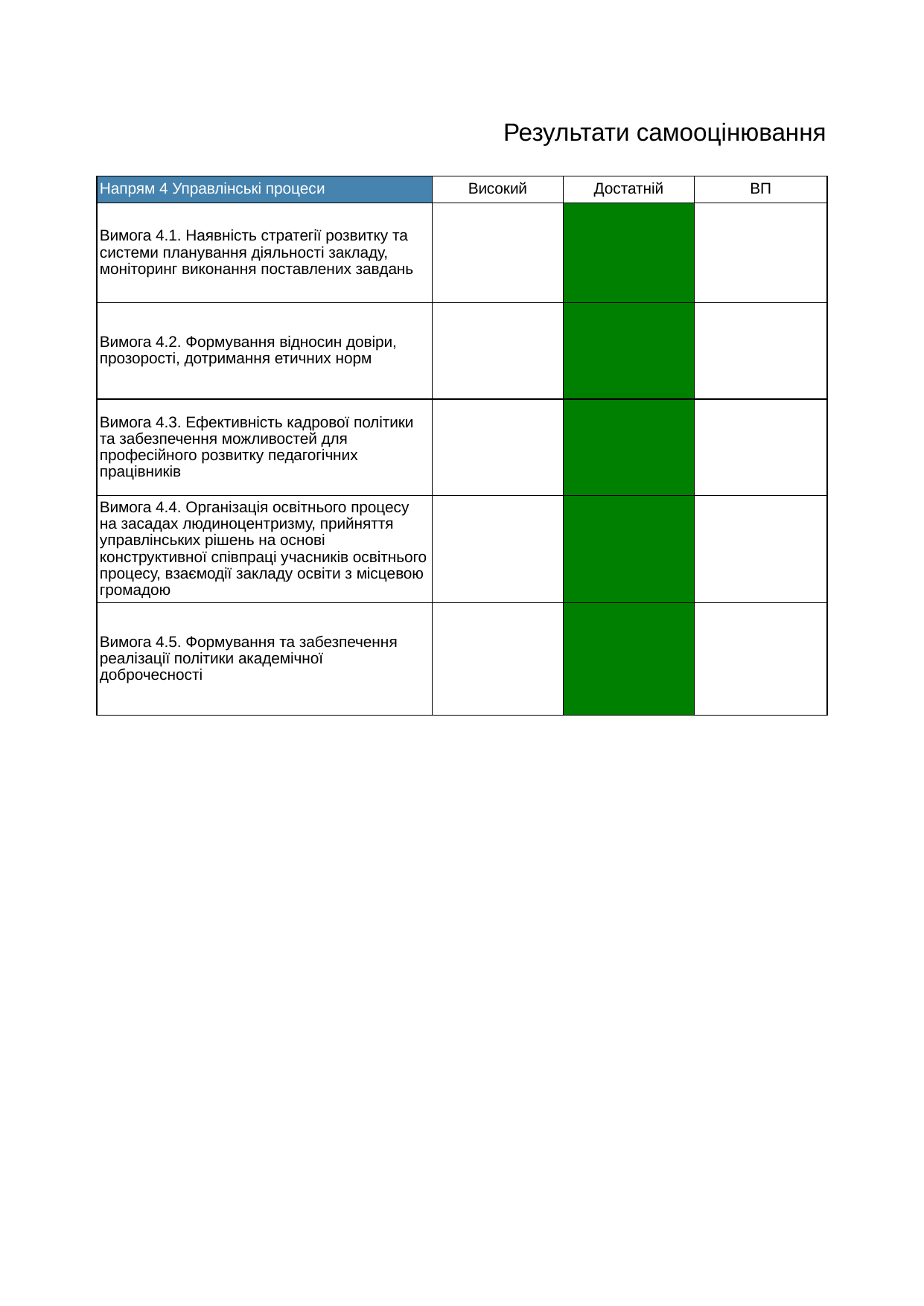

Результати самооцінювання

| Напрям 4 Управлінські процеси | Високий | Достатній | ВП |
| --- | --- | --- | --- |
| Вимога 4.1. Наявність стратегії розвитку та системи планування діяльності закладу, моніторинг виконання поставлених завдань |  |  |  |
| Вимога 4.2. Формування відносин довіри, прозорості, дотримання етичних норм |  |  |  |
| Вимога 4.3. Ефективність кадрової політики та забезпечення можливостей для професійного розвитку педагогічних працівників |  |  |  |
| Вимога 4.4. Організація освітнього процесу на засадах людиноцентризму, прийняття управлінських рішень на основі конструктивної співпраці учасників освітнього процесу, взаємодії закладу освіти з місцевою громадою |  |  |  |
| Вимога 4.5. Формування та забезпечення реалізації політики академічної доброчесності |  |  |  |